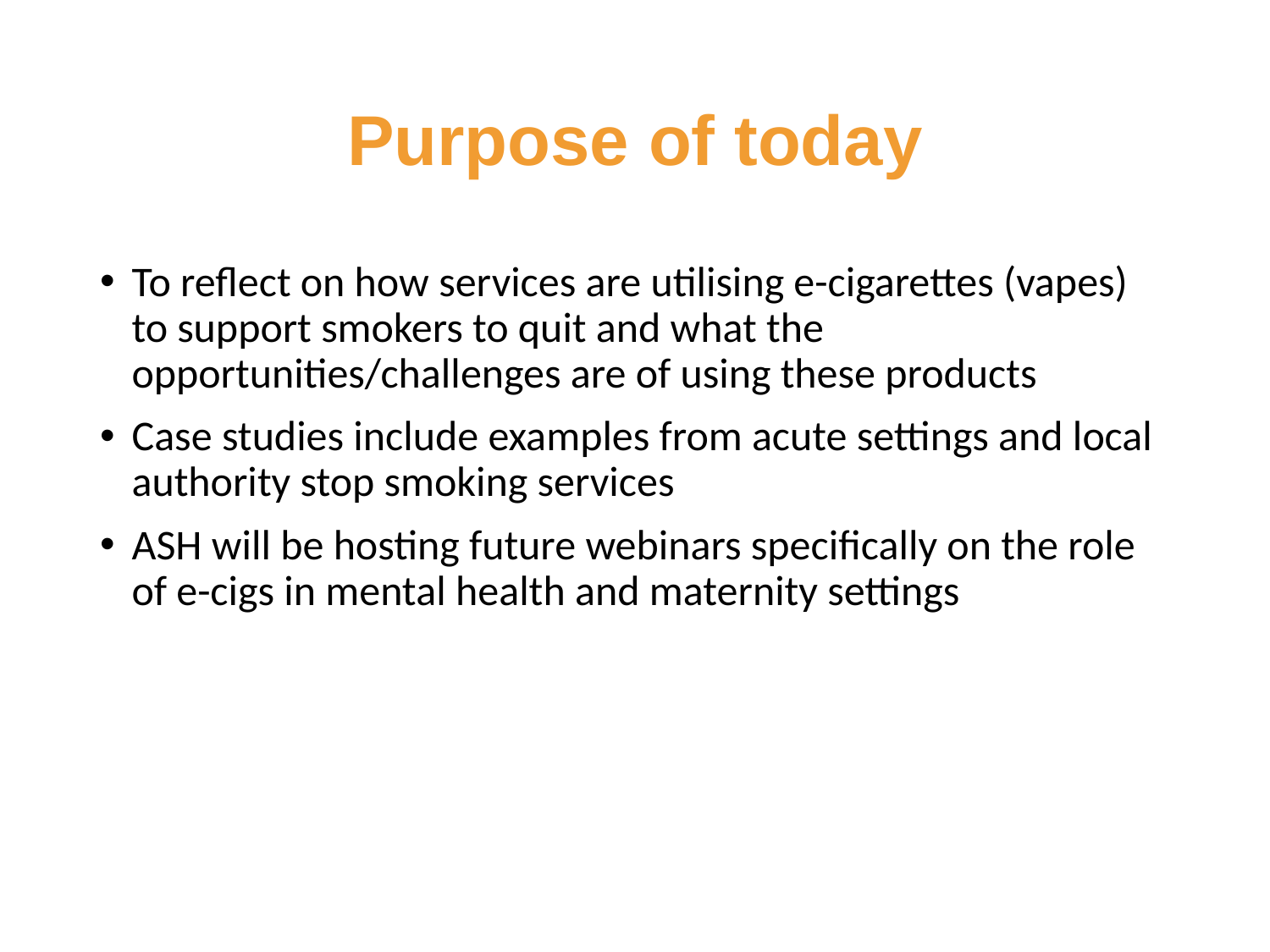

# Purpose of today
To reflect on how services are utilising e-cigarettes (vapes) to support smokers to quit and what the opportunities/challenges are of using these products
Case studies include examples from acute settings and local authority stop smoking services
ASH will be hosting future webinars specifically on the role of e-cigs in mental health and maternity settings